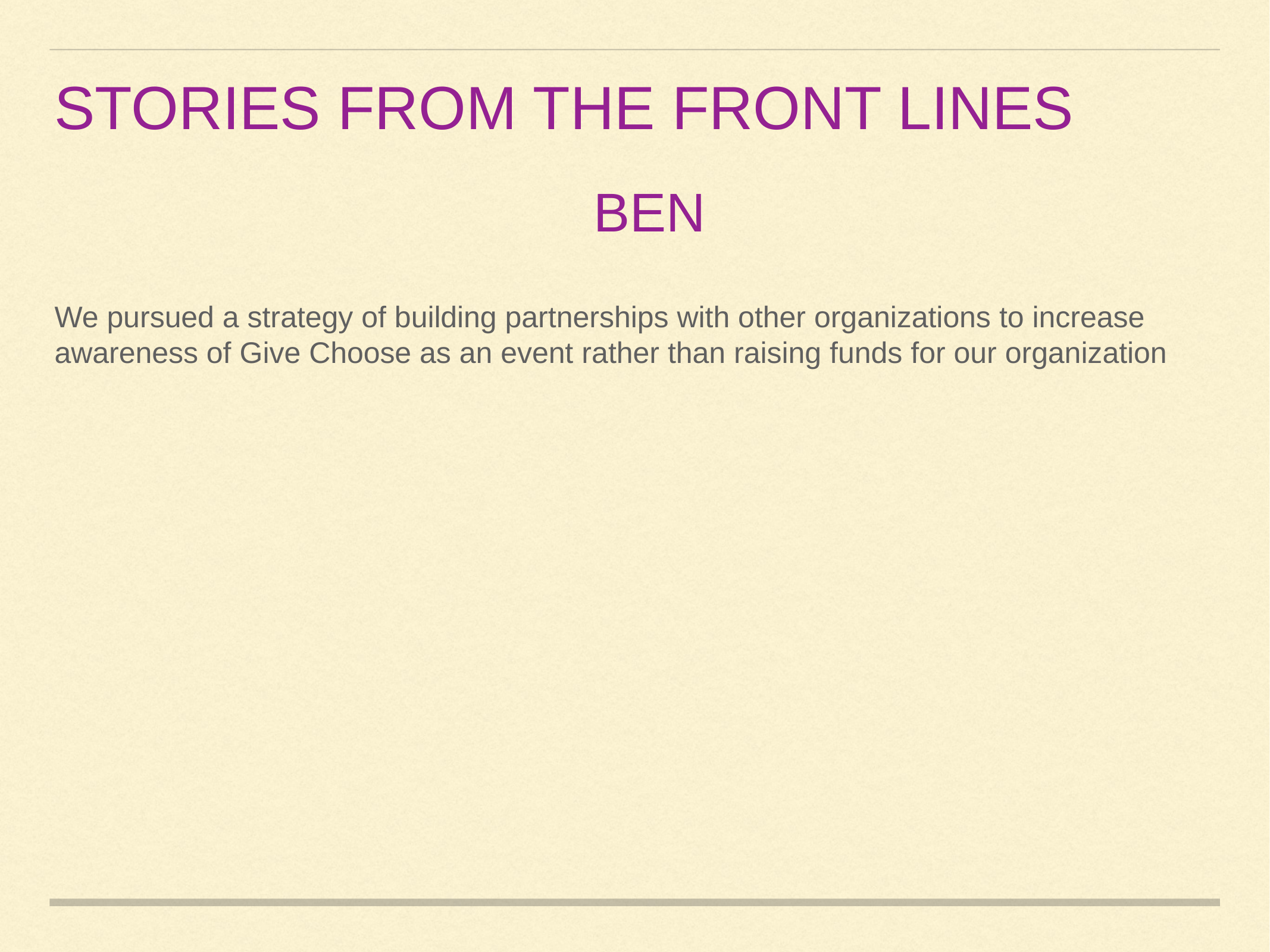

STORIES FROM THE FRONT LINES
BEN
We pursued a strategy of building partnerships with other organizations to increase awareness of Give Choose as an event rather than raising funds for our organization